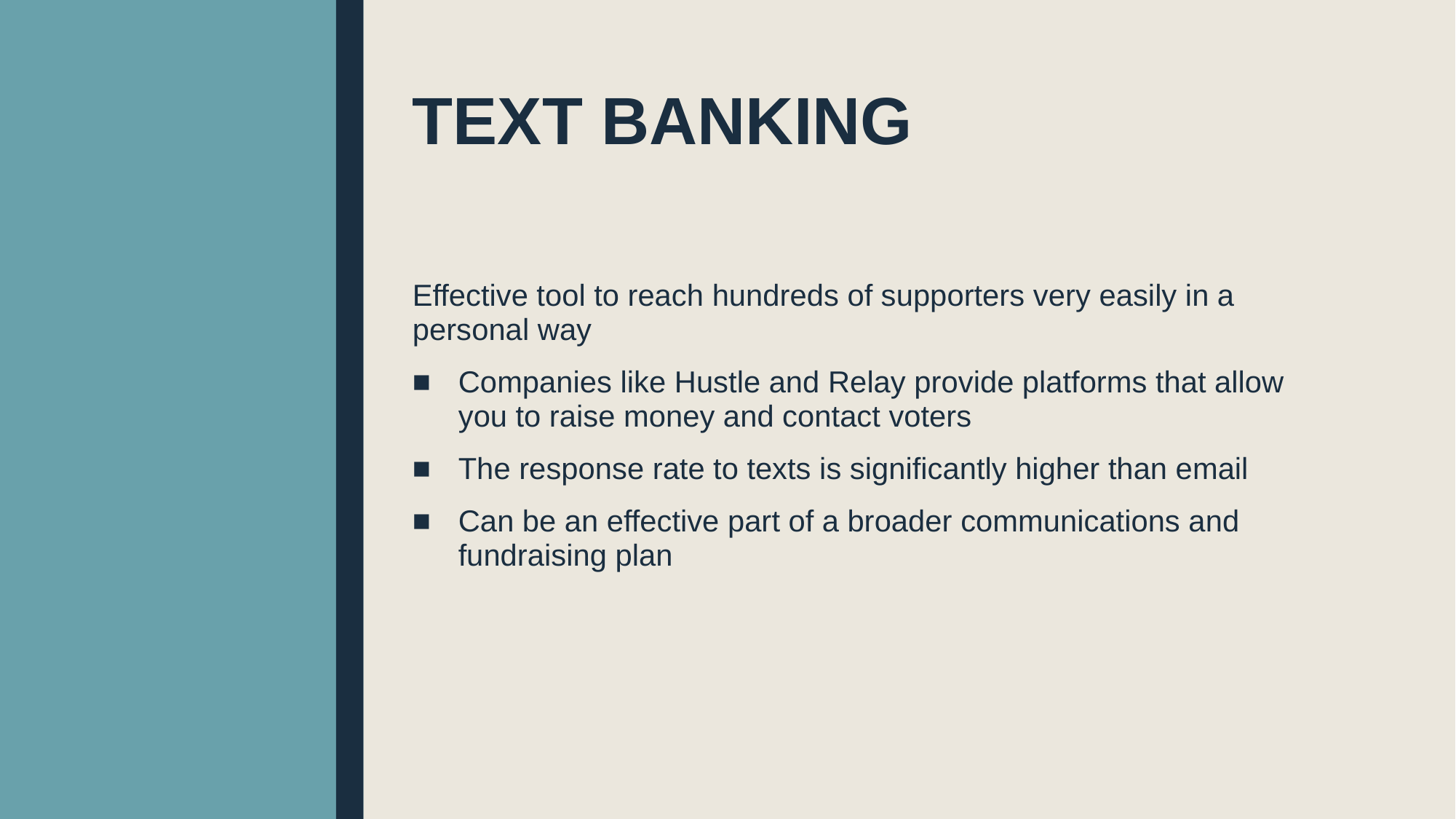

# Text Banking
Effective tool to reach hundreds of supporters very easily in a personal way
Companies like Hustle and Relay provide platforms that allow you to raise money and contact voters
The response rate to texts is significantly higher than email
Can be an effective part of a broader communications and fundraising plan